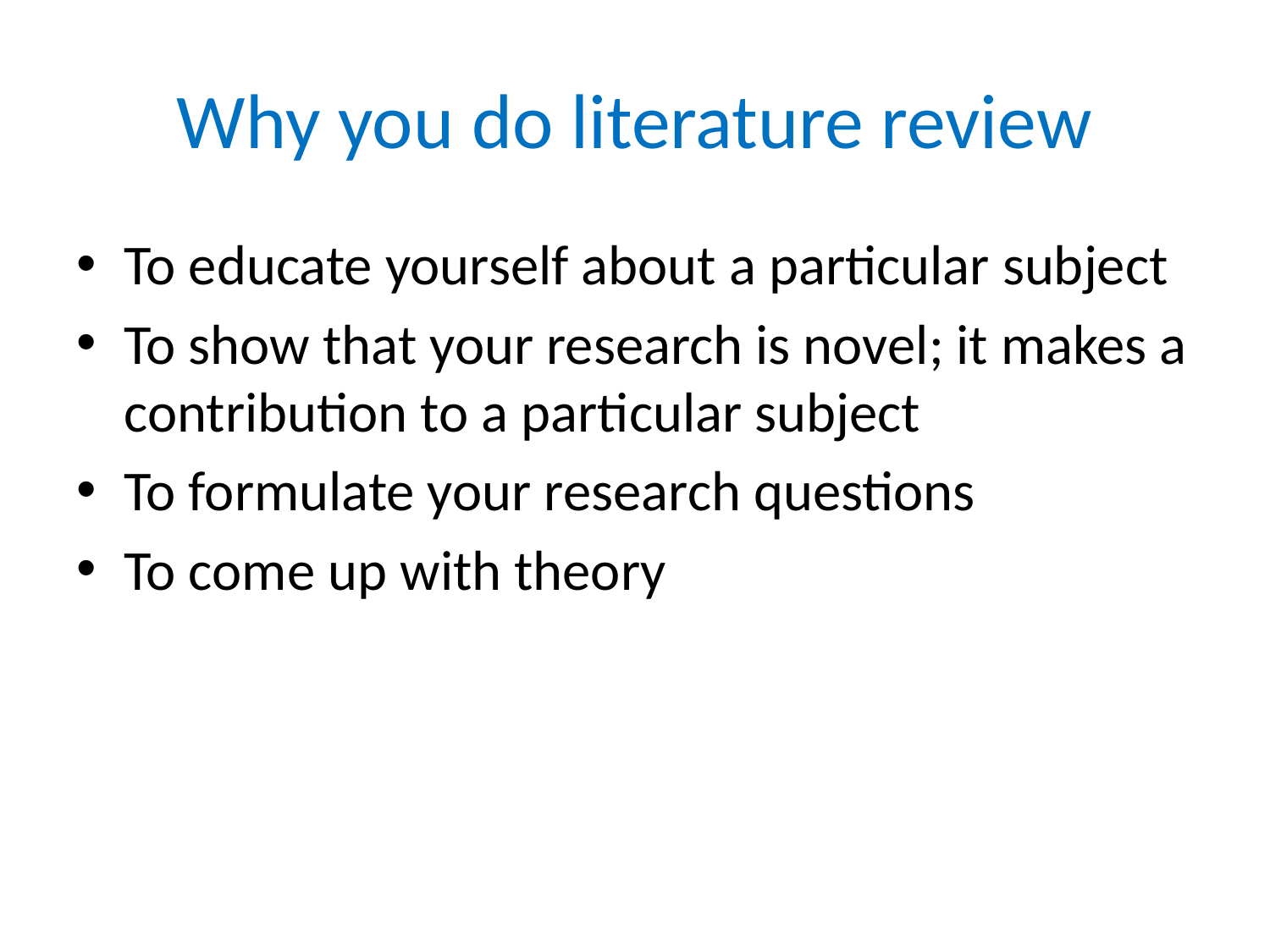

# Why you do literature review
To educate yourself about a particular subject
To show that your research is novel; it makes a contribution to a particular subject
To formulate your research questions
To come up with theory